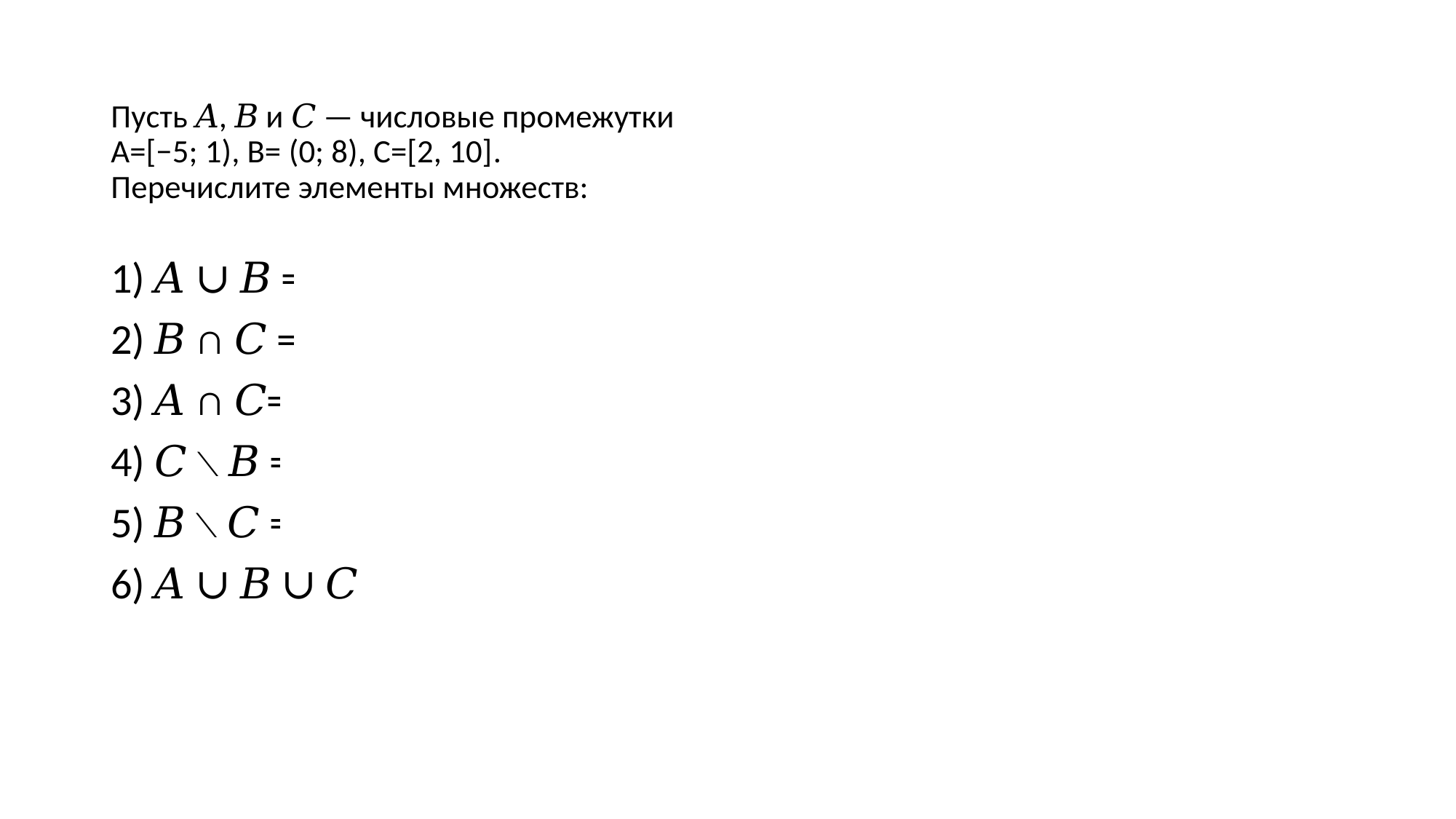

# Пусть 𝐴, 𝐵 и 𝐶 — числовые промежутки А=[−5; 1), В= (0; 8), С=[2, 10]. Перечислите элементы множеств:

1) 𝐴 ∪ 𝐵 = [−5; 8);
2) 𝐵 ∩ 𝐶 = [2;8);
3) 𝐴 ∩ 𝐶=   Ø;
4) 𝐶 ∖ 𝐵 =[8;10];
5) 𝐵 ∖ 𝐶 =(0;2);
6) 𝐴 ∪ 𝐵 ∪ 𝐶 =[-5;10].